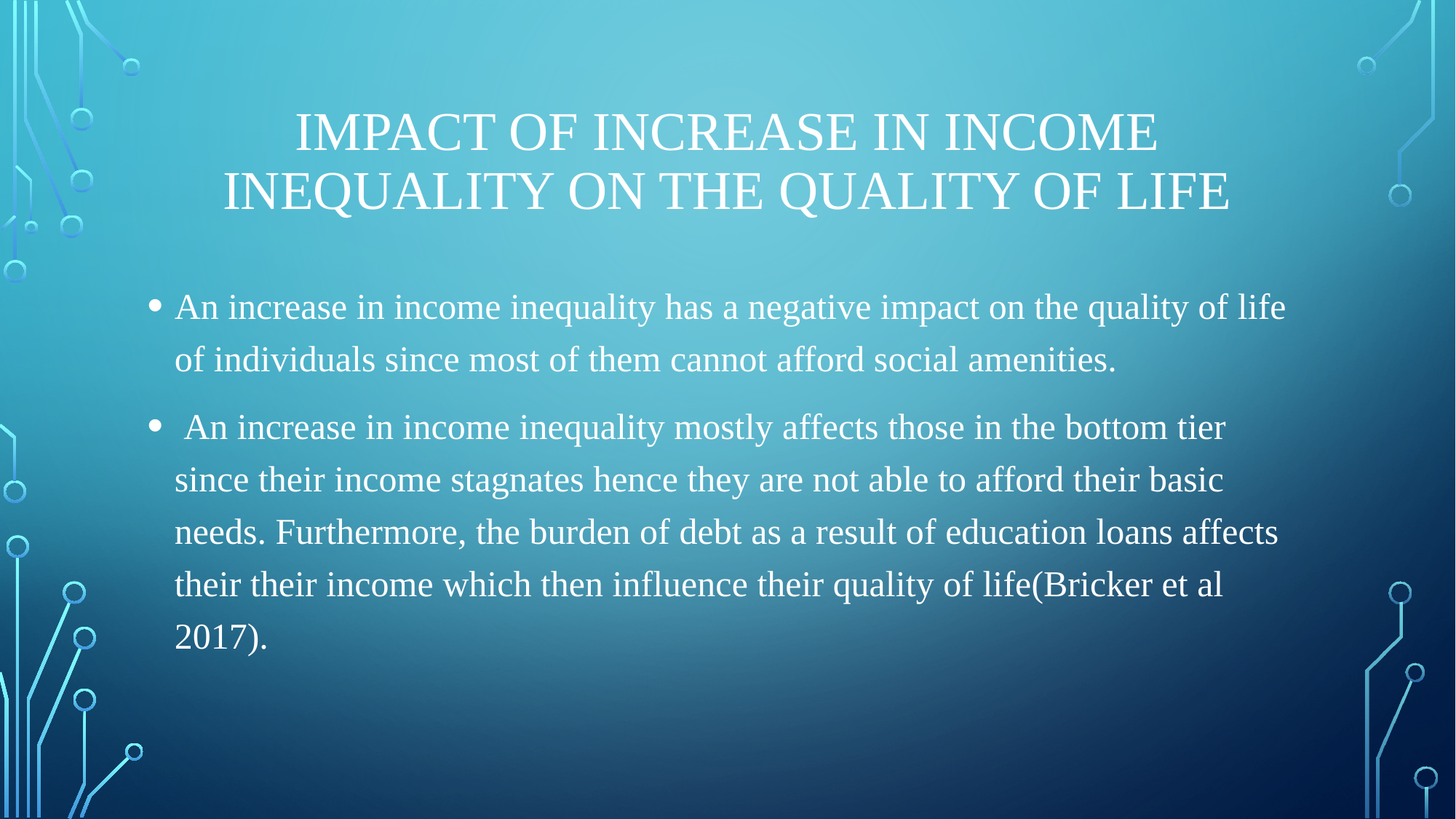

# Impact of increase in income inequality on the quality of life
An increase in income inequality has a negative impact on the quality of life of individuals since most of them cannot afford social amenities.
 An increase in income inequality mostly affects those in the bottom tier since their income stagnates hence they are not able to afford their basic needs. Furthermore, the burden of debt as a result of education loans affects their their income which then influence their quality of life(Bricker et al 2017).